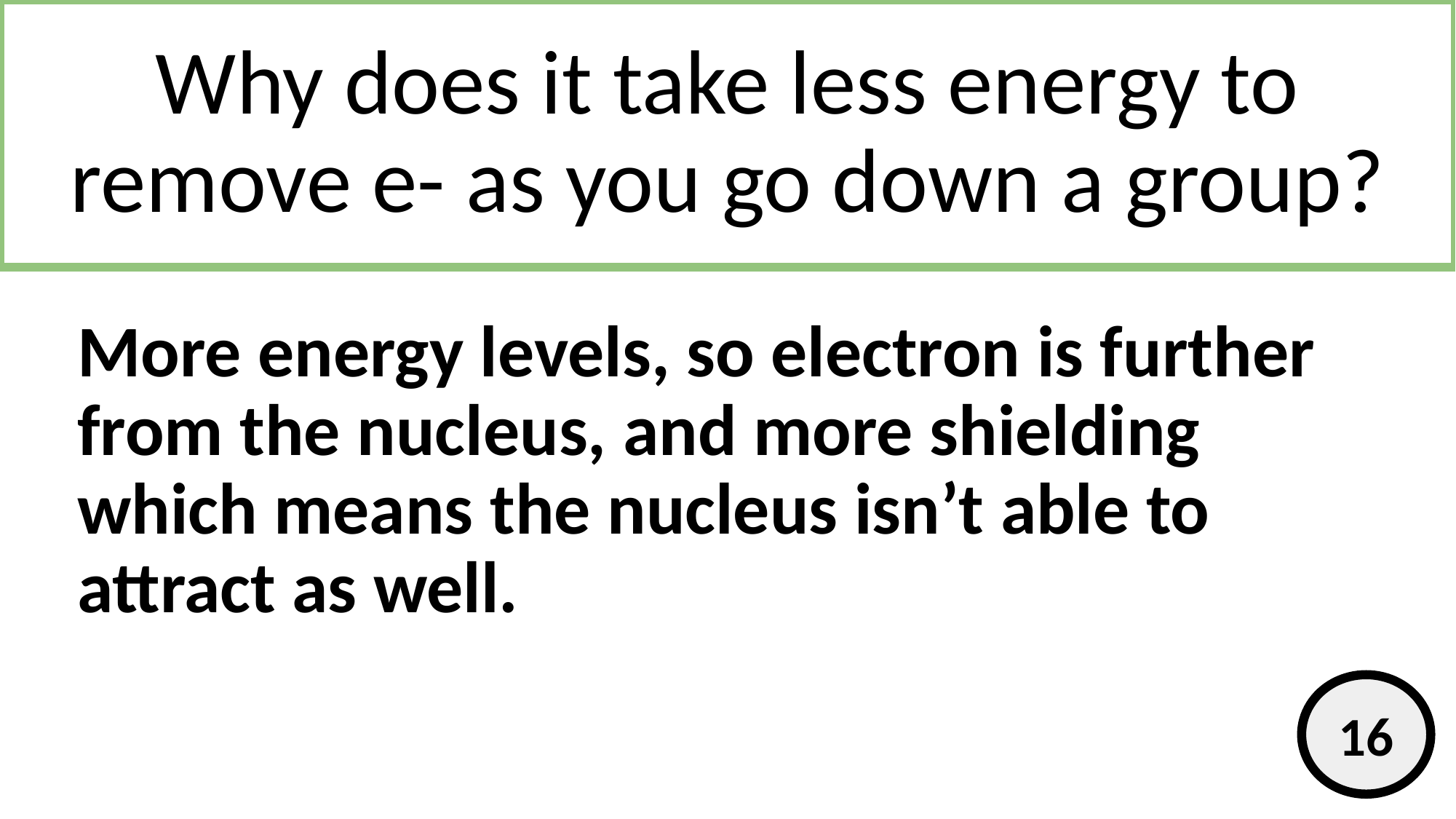

# Why does it take less energy to remove e- as you go down a group?
More energy levels, so electron is further from the nucleus, and more shielding which means the nucleus isn’t able to attract as well.
16